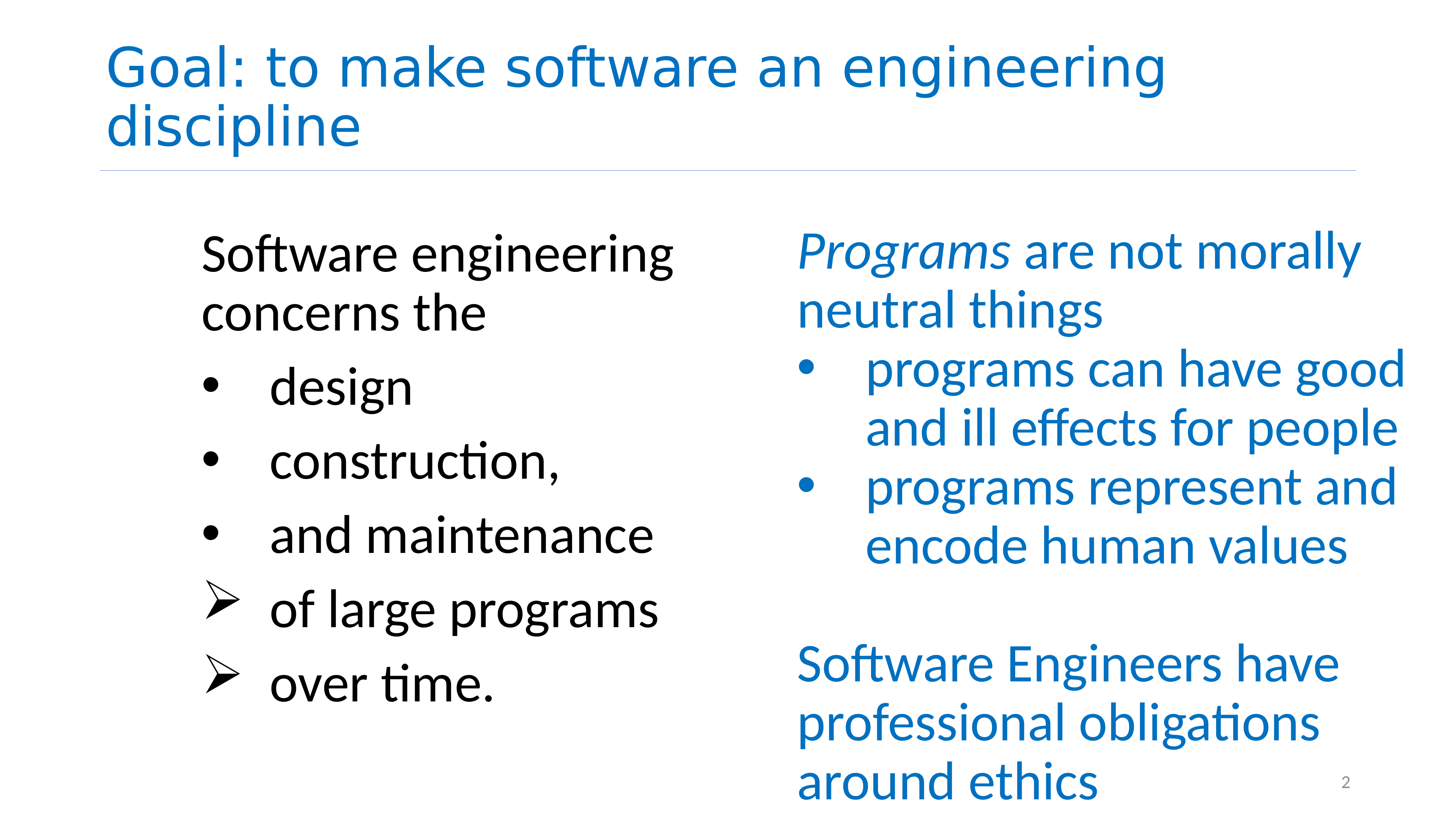

# Goal: to make software an engineering discipline
Software engineering
concerns the
design
construction,
and maintenance

Programs are not morally neutral things
programs can have good and ill effects for people
programs represent and encode human values

Software Engineers have professional obligations around ethics
of large programs
over time.

2